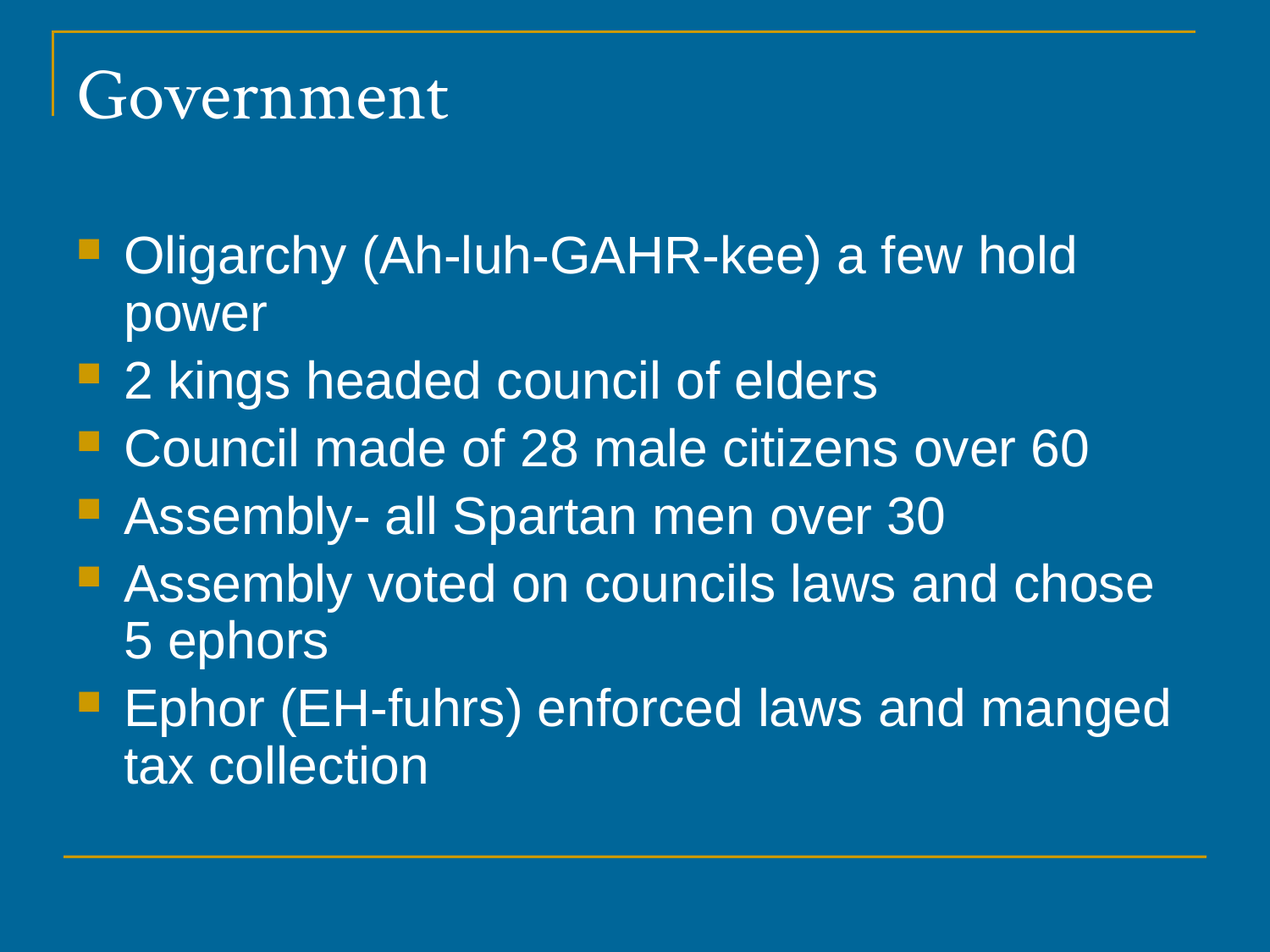

# Government
Oligarchy (Ah-luh-GAHR-kee) a few hold power
2 kings headed council of elders
Council made of 28 male citizens over 60
Assembly- all Spartan men over 30
Assembly voted on councils laws and chose 5 ephors
Ephor (EH-fuhrs) enforced laws and manged tax collection